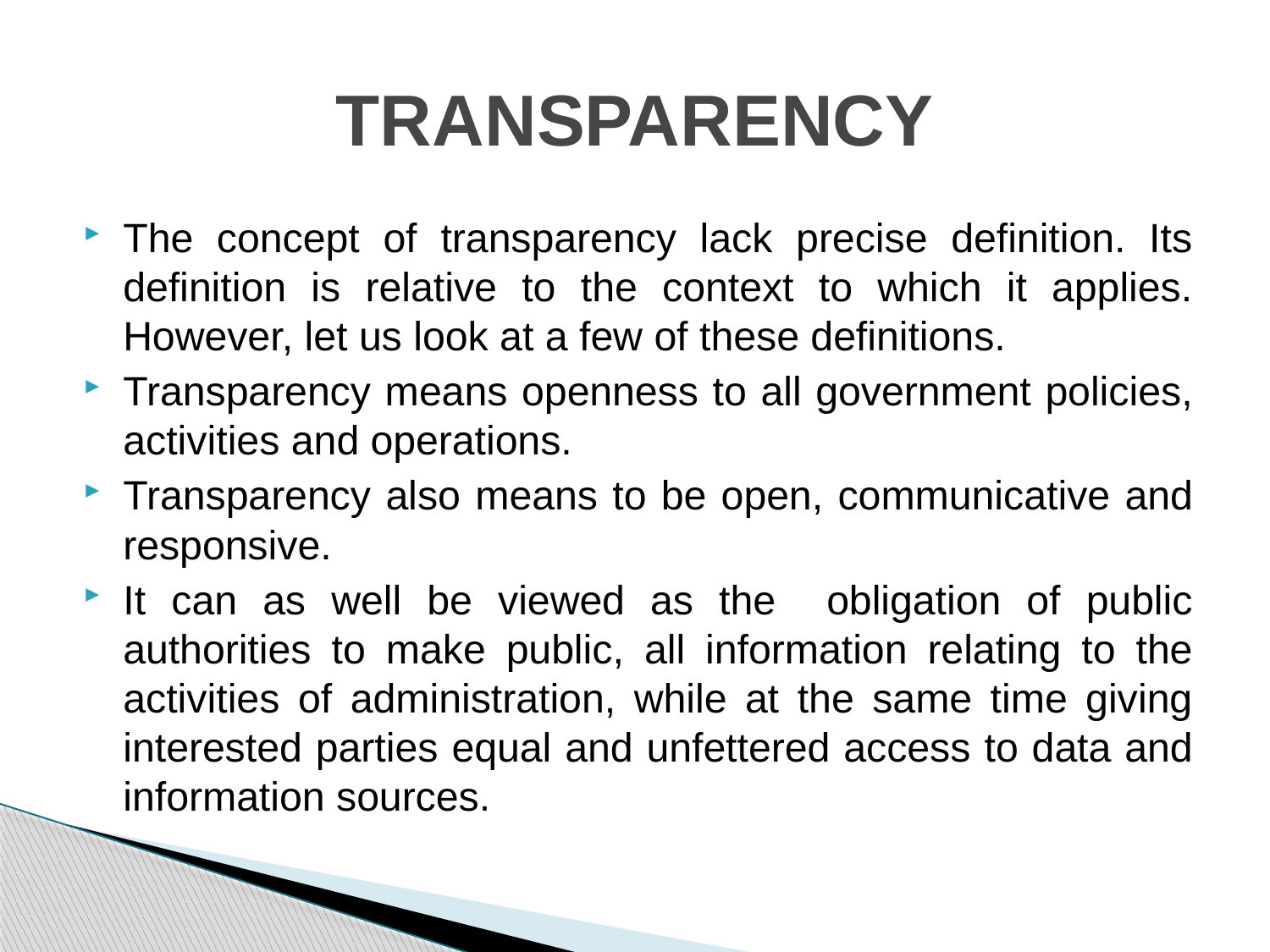

# TRANSPARENCY
The concept of transparency lack precise definition. Its definition is relative to the context to which it applies. However, let us look at a few of these definitions.
Transparency means openness to all government policies, activities and operations.
Transparency also means to be open, communicative and responsive.
It can as well be viewed as the  obligation of public authorities to make public, all information relating to the activities of administration, while at the same time giving interested parties equal and unfettered access to data and information sources.